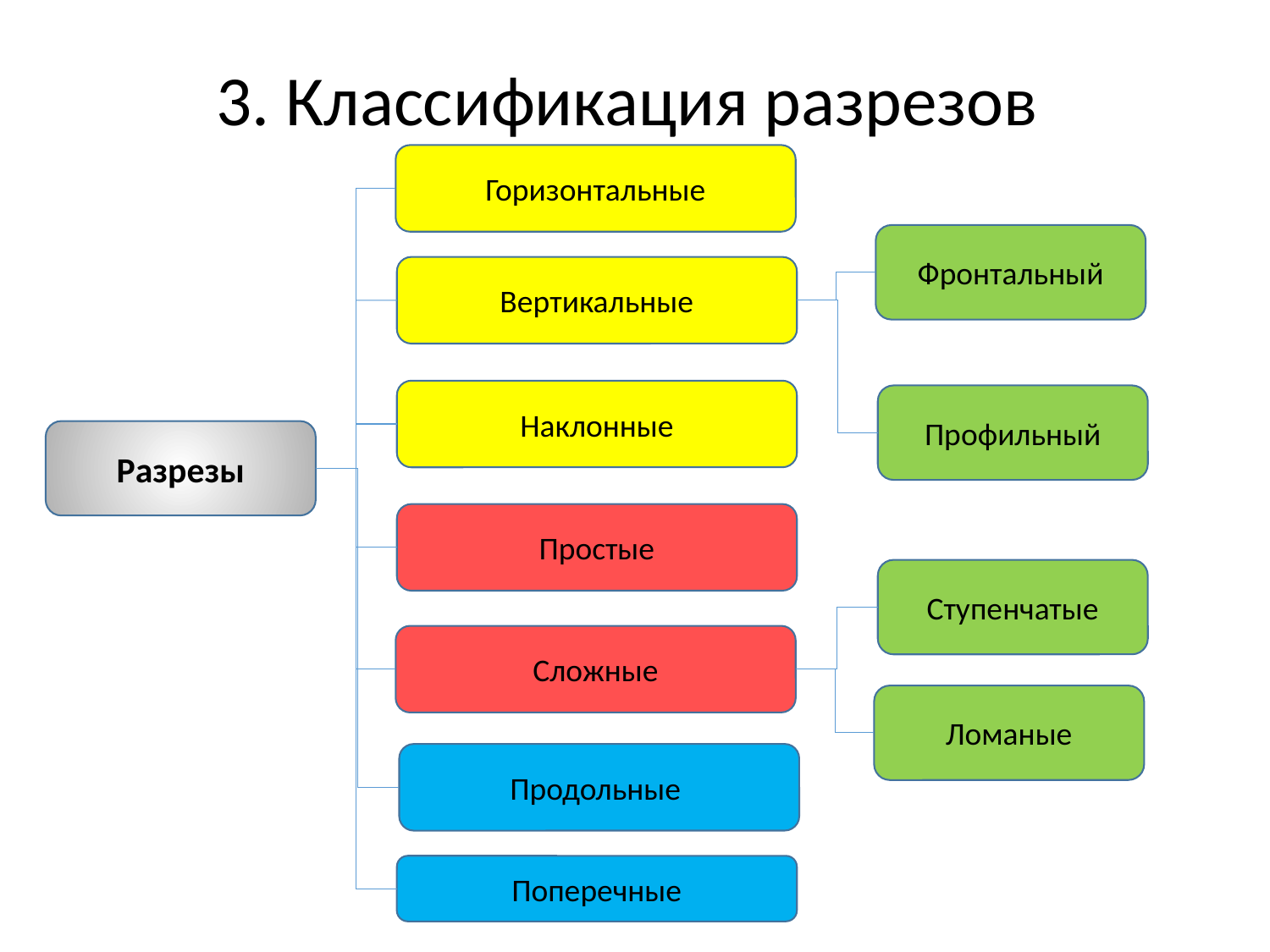

# 3. Классификация разрезов
Горизонтальные
Фронтальный
Вертикальные
Наклонные
Профильный
Разрезы
Простые
Ступенчатые
Сложные
Ломаные
Продольные

Поперечные